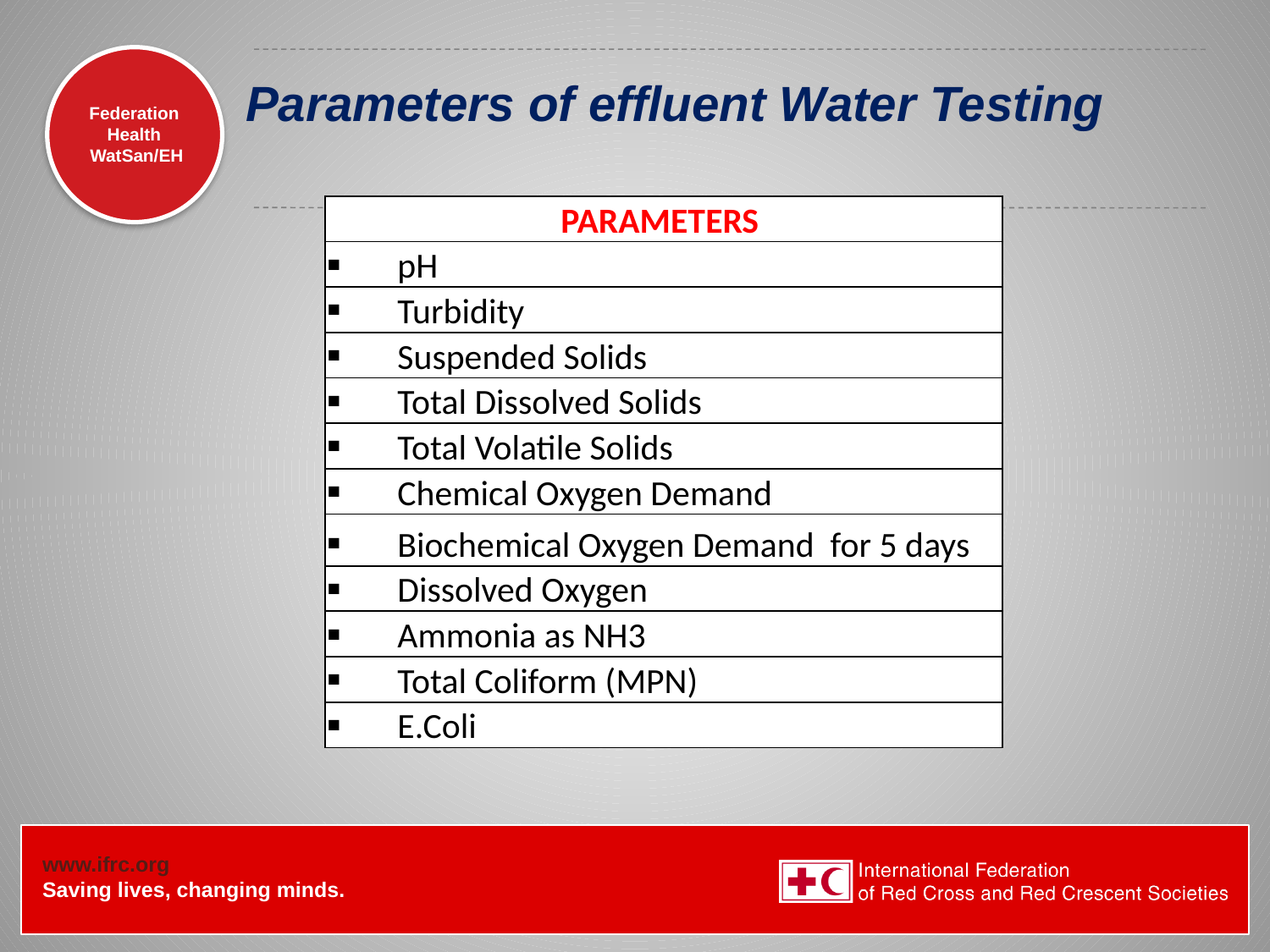

# Parameters of effluent Water Testing
| PARAMETERS |
| --- |
| pH |
| Turbidity |
| Suspended Solids |
| Total Dissolved Solids |
| Total Volatile Solids |
| Chemical Oxygen Demand |
| Biochemical Oxygen Demand for 5 days |
| Dissolved Oxygen |
| Ammonia as NH3 |
| Total Coliform (MPN) |
| E.Coli |